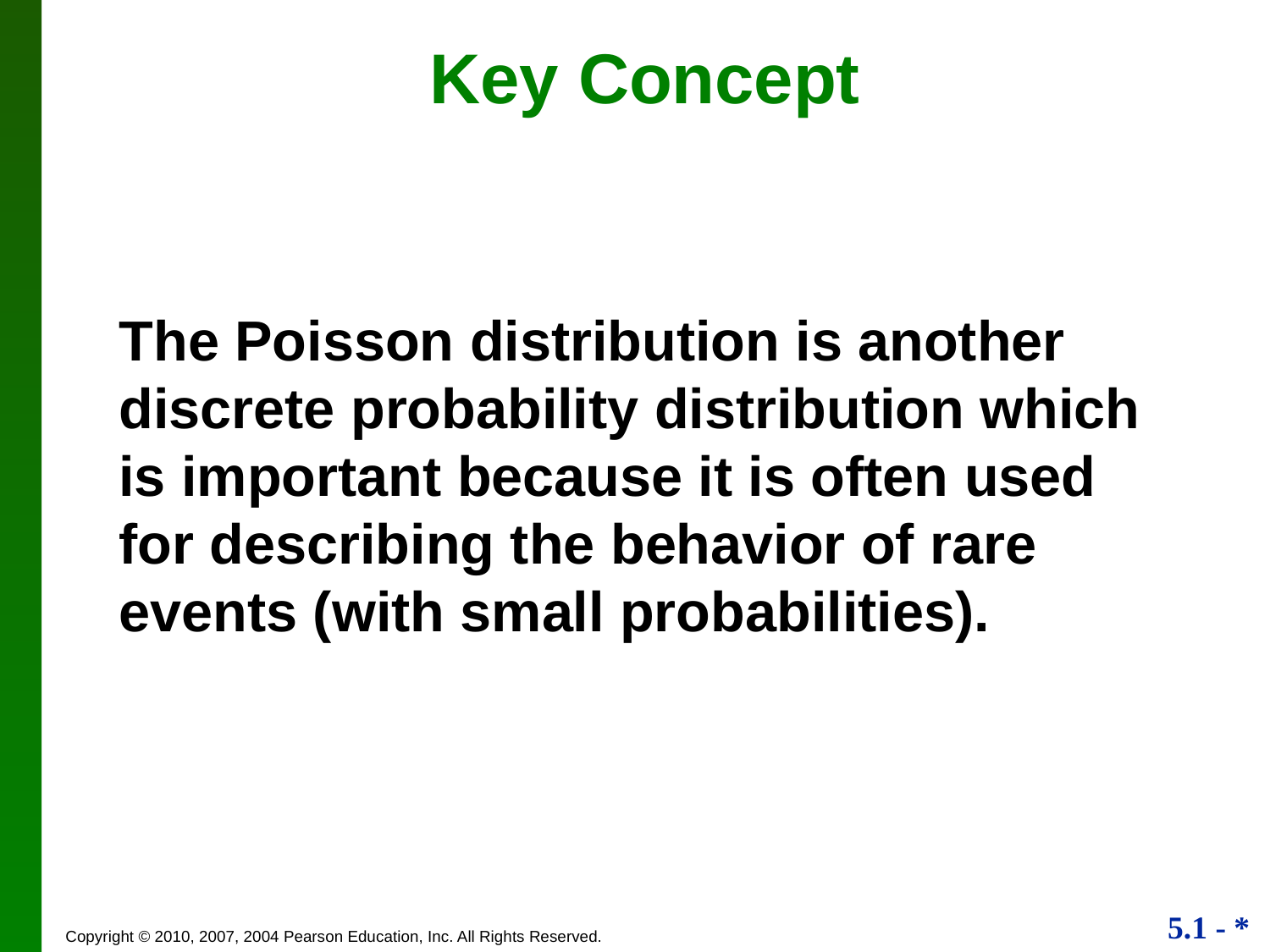

Key Concept
The Poisson distribution is another discrete probability distribution which is important because it is often used for describing the behavior of rare events (with small probabilities).